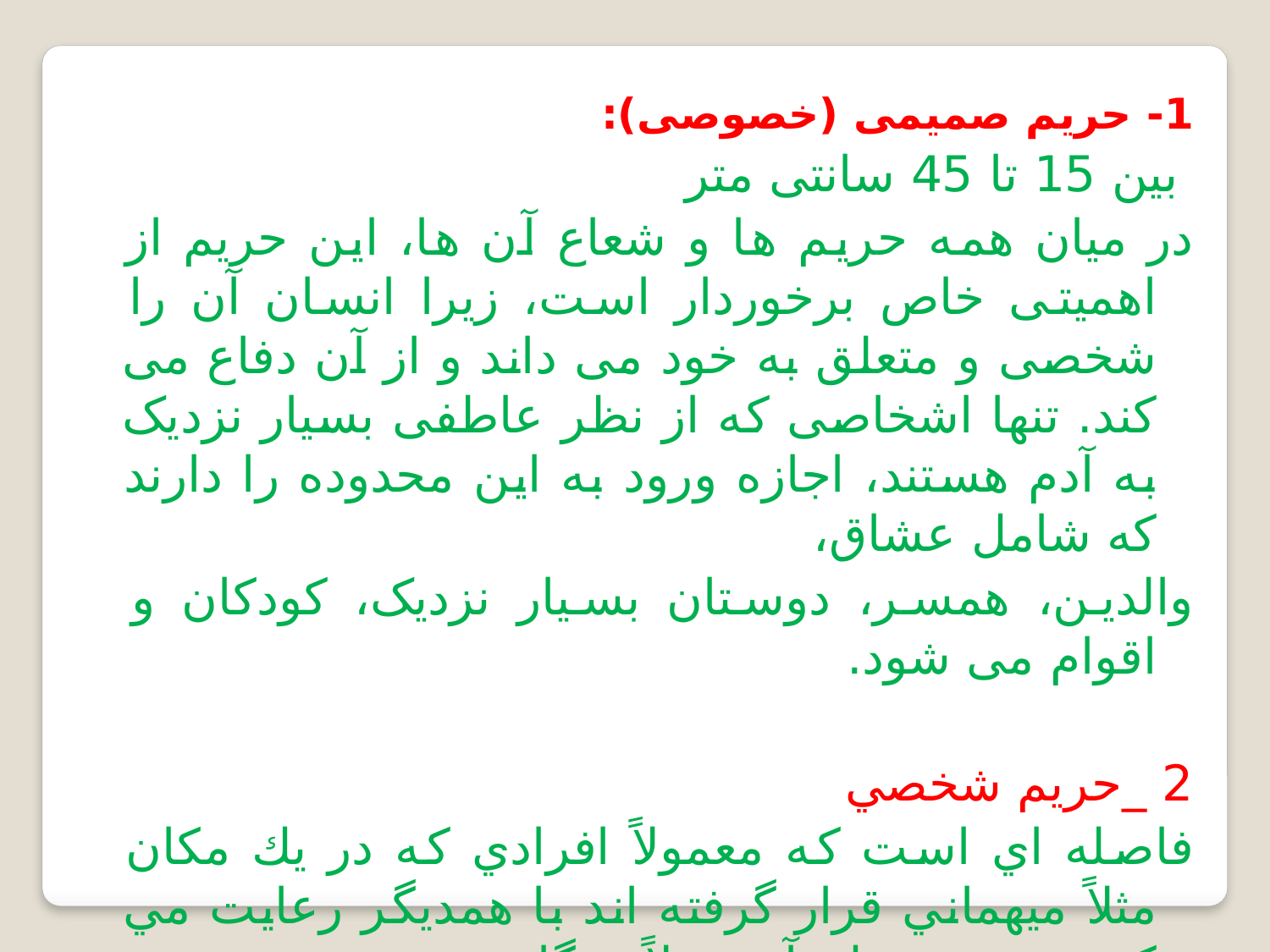

1- حریم صمیمی (خصوصی):
 بین 15 تا 45 سانتی متر
در میان همه حریم ها و شعاع آن ها، این حریم از اهمیتی خاص برخوردار است، زیرا انسان آن را شخصی و متعلق به خود می داند و از آن دفاع می کند. تنها اشخاصی که از نظر عاطفی بسیار نزدیک به آدم هستند، اجازه ورود به این محدوده را دارند که شامل عشاق،
والدین، همسر، دوستان بسیار نزدیک، کودکان و اقوام می شود.

2 _حريم شخصي
فاصله اي است كه معمولاً‌ افرادي كه در يك مكان مثلاً ميهماني قرار گرفته اند با همديگر رعايت مي كنند. حد نزديك آن مثلاً ‌هنگام صحبت دو دعوت شده اتفاق مي افتد و 50 تا 75 سانتي متر و حد دور آن 75 تا 120 سانتي متر مي باشد.